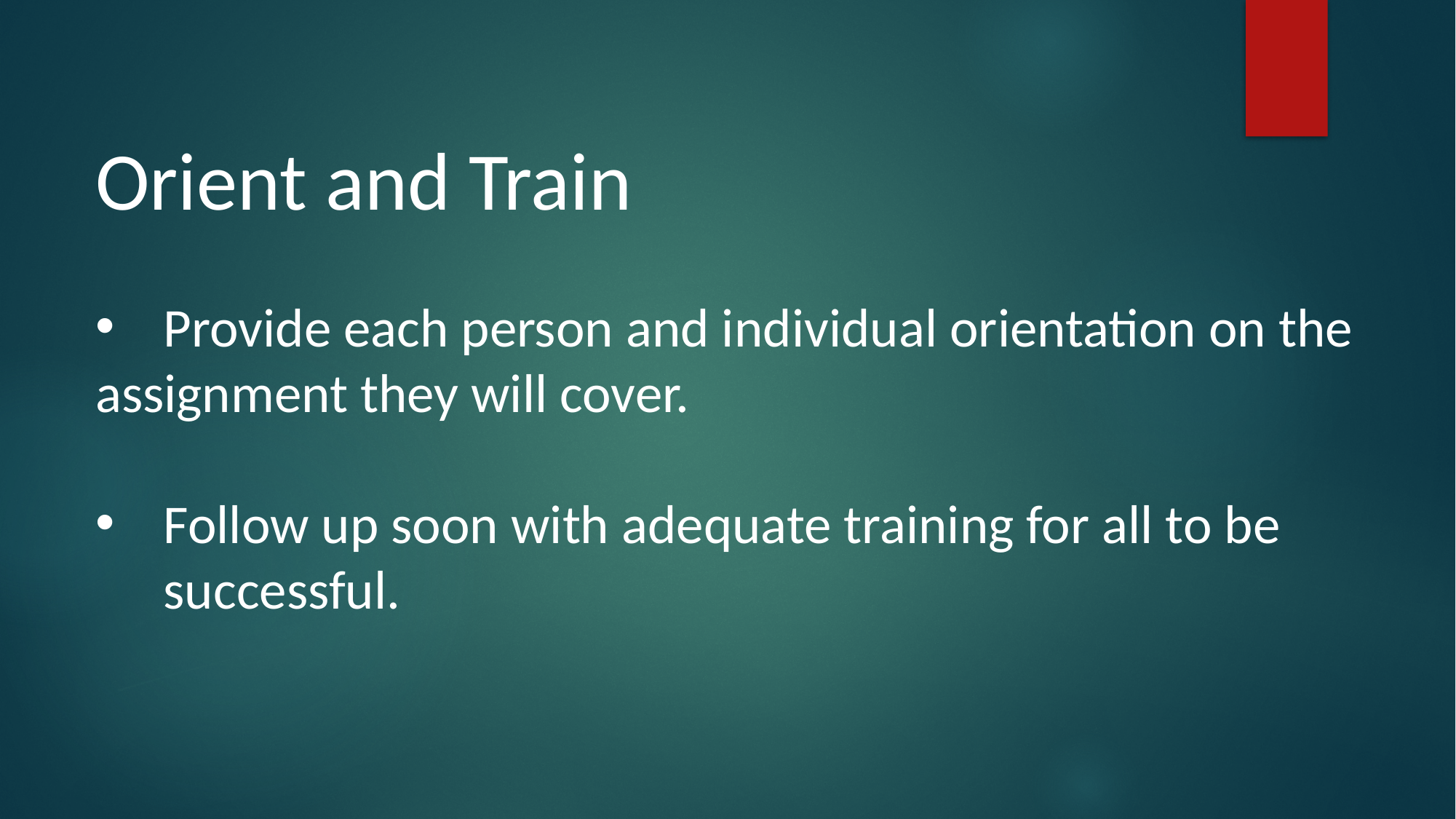

Orient and Train

Provide each person and individual orientation on the
assignment they will cover.

Follow up soon with adequate training for all to be successful.